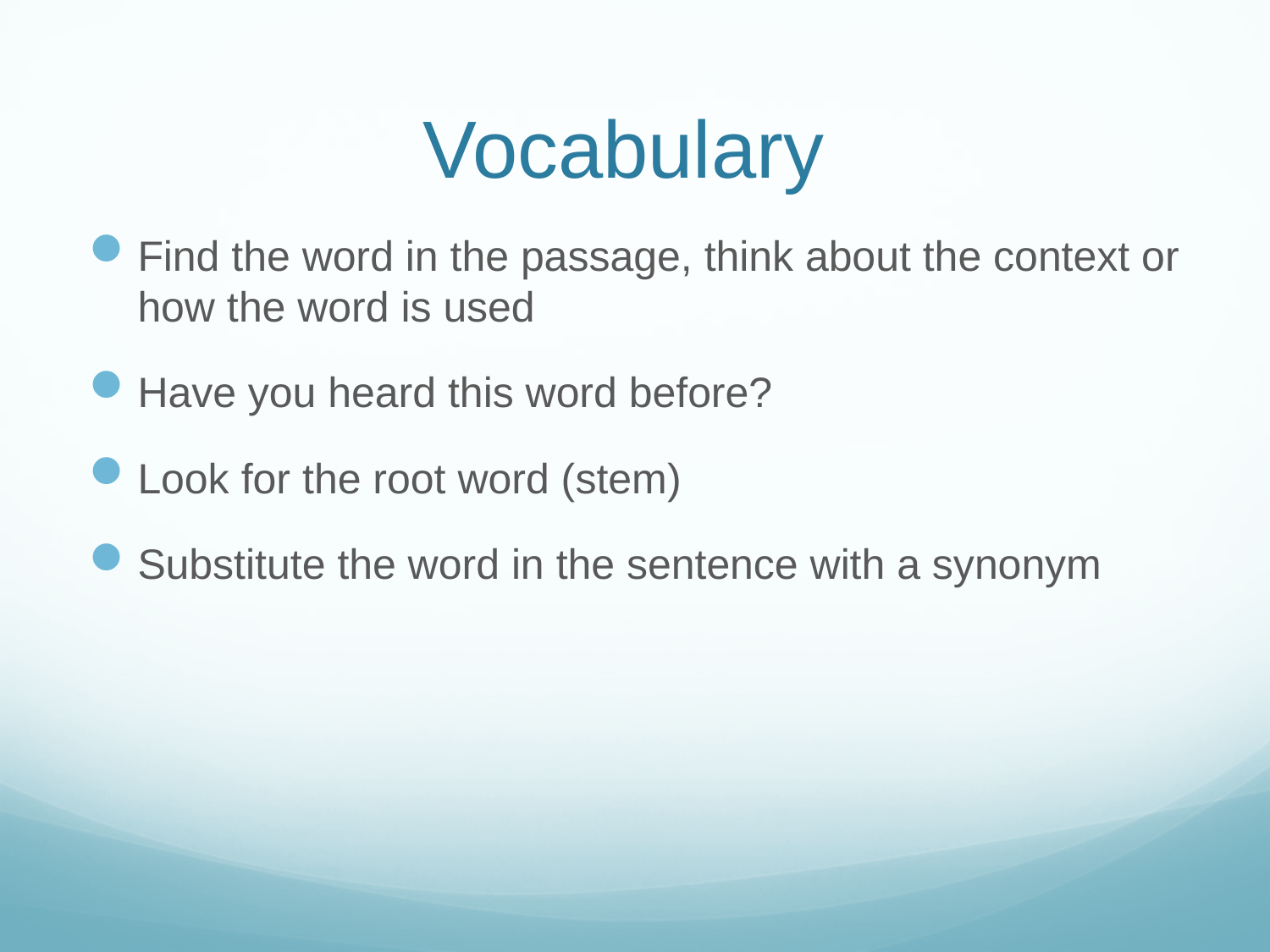

# Vocabulary
Find the word in the passage, think about the context or how the word is used
Have you heard this word before?
Look for the root word (stem)
Substitute the word in the sentence with a synonym